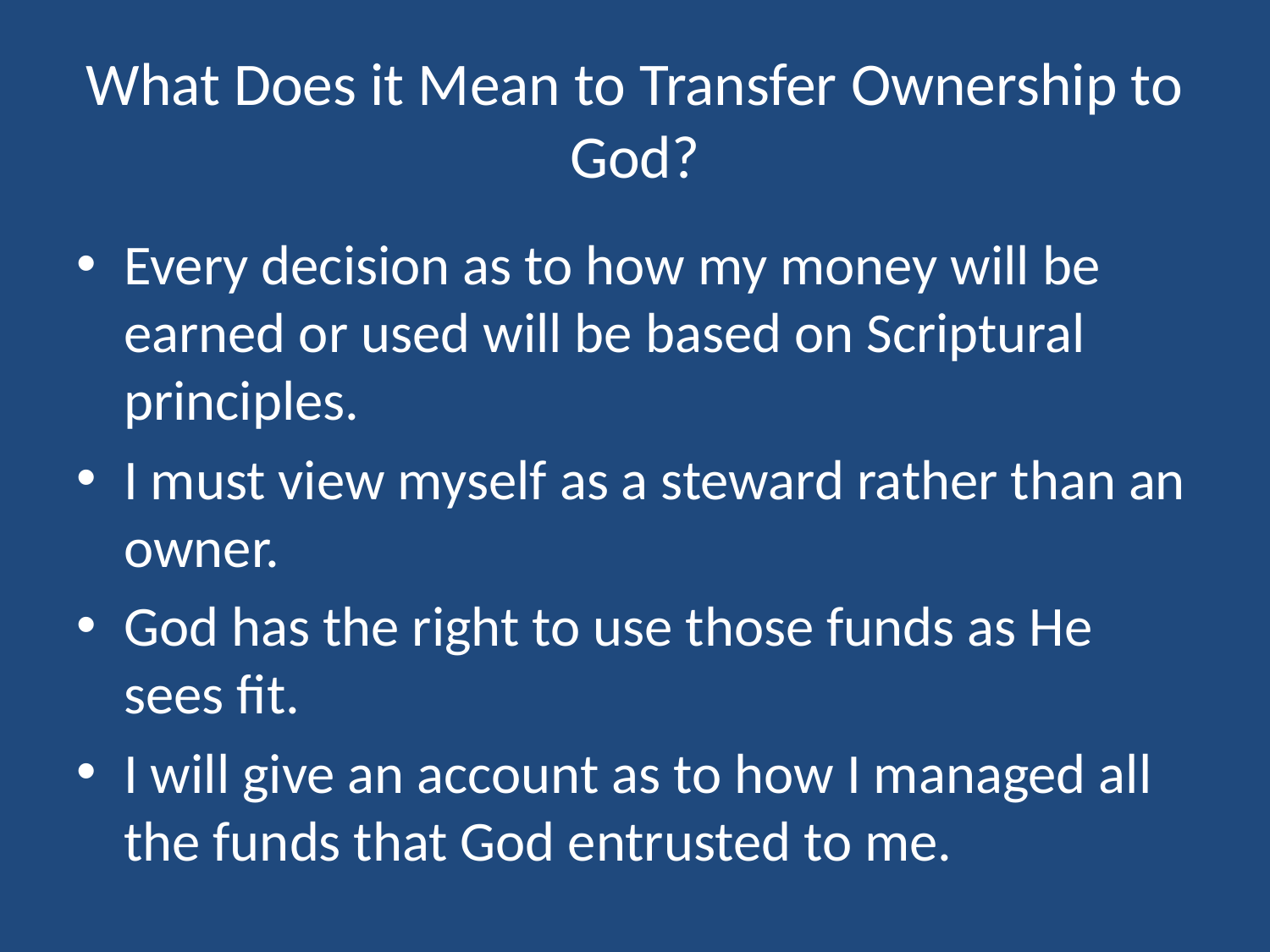

# What Does it Mean to Transfer Ownership to God?
Every decision as to how my money will be earned or used will be based on Scriptural principles.
I must view myself as a steward rather than an owner.
God has the right to use those funds as He sees fit.
I will give an account as to how I managed all the funds that God entrusted to me.